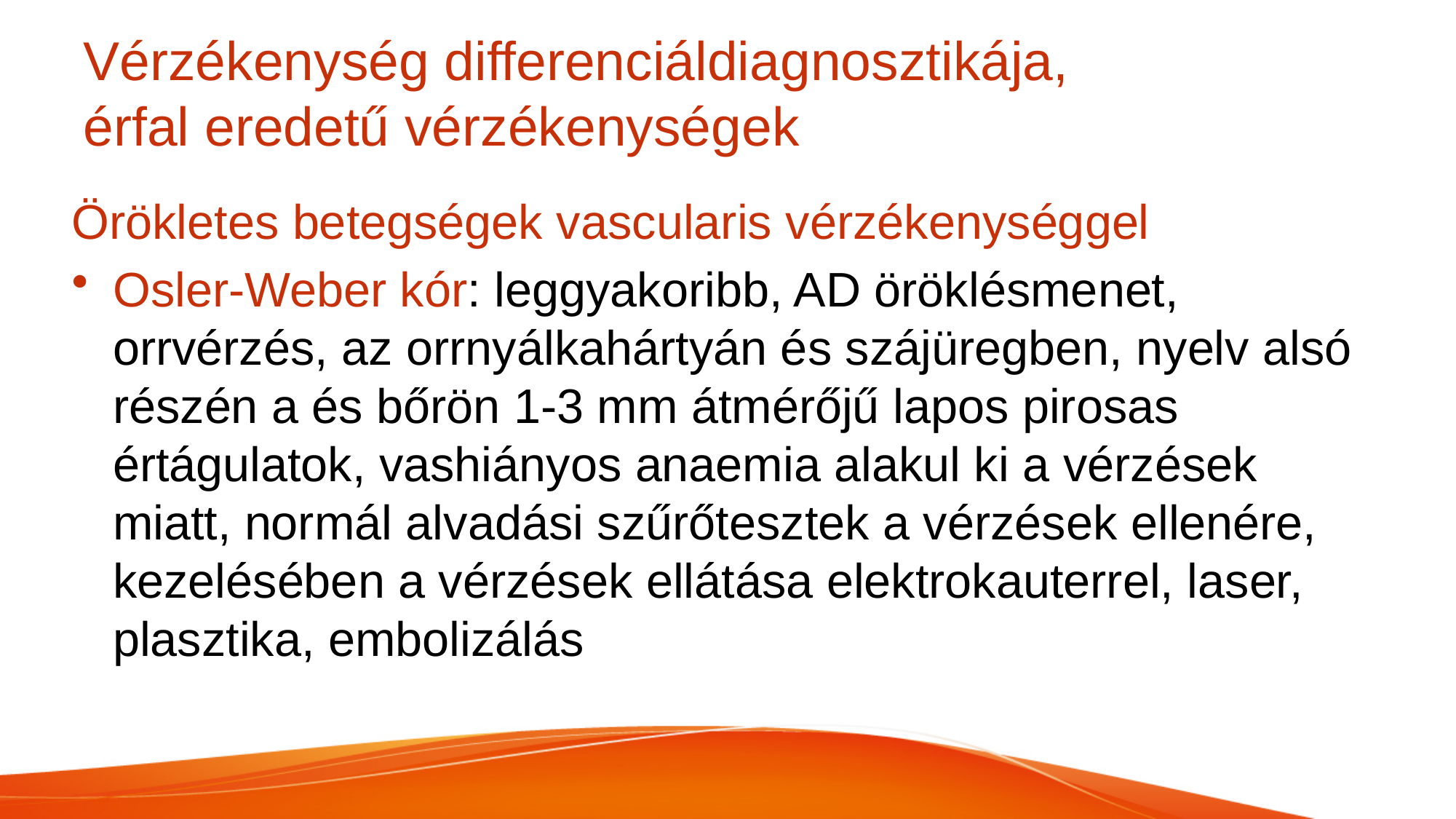

# Vérzékenység differenciáldiagnosztikája, érfal eredetű vérzékenységek
Örökletes betegségek vascularis vérzékenységgel
Osler-Weber kór: leggyakoribb, AD öröklésmenet, orrvérzés, az orrnyálkahártyán és szájüregben, nyelv alsó részén a és bőrön 1-3 mm átmérőjű lapos pirosas értágulatok, vashiányos anaemia alakul ki a vérzések miatt, normál alvadási szűrőtesztek a vérzések ellenére, kezelésében a vérzések ellátása elektrokauterrel, laser, plasztika, embolizálás